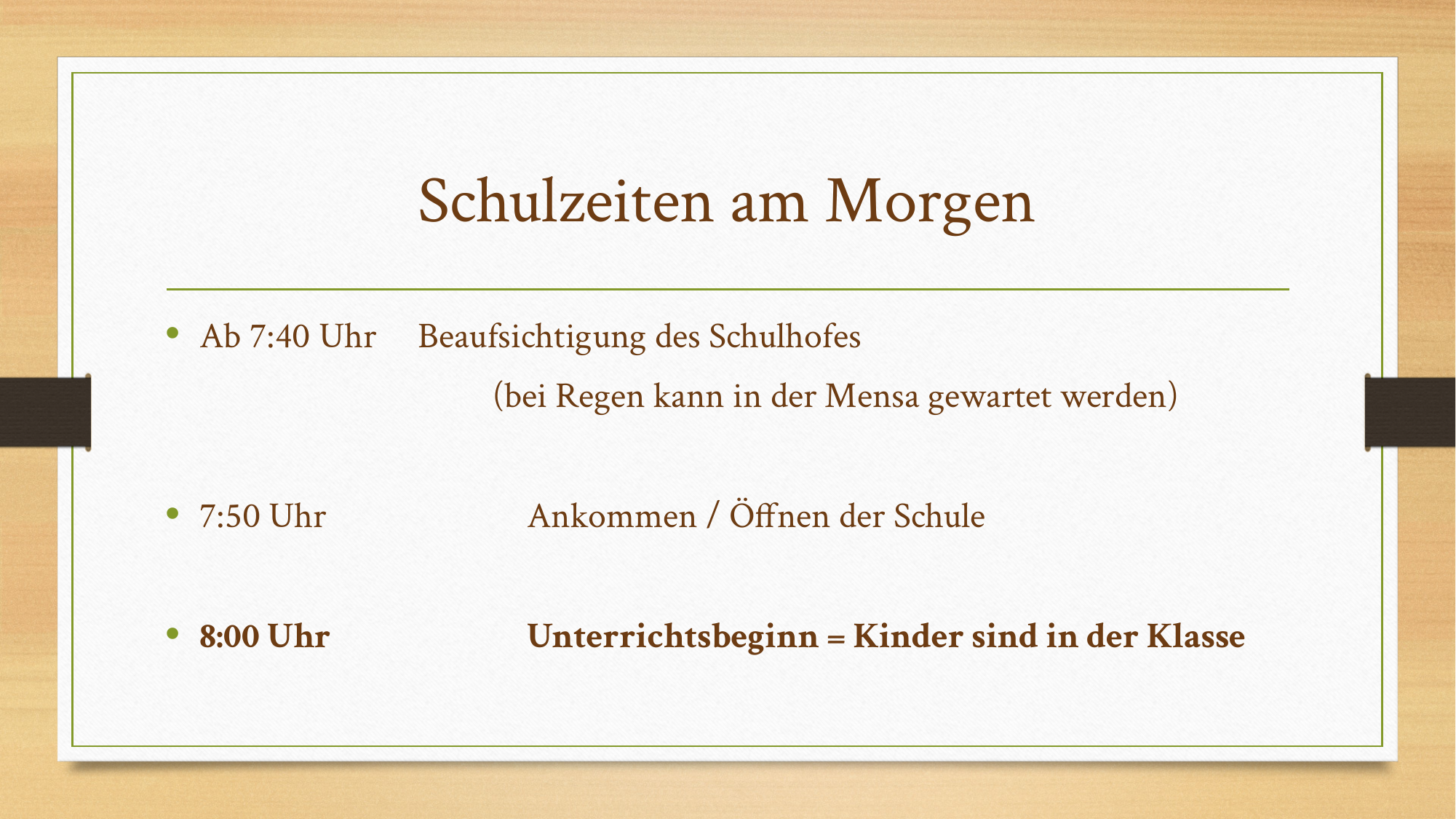

# Schulzeiten am Morgen
Ab 7:40 Uhr	Beaufsichtigung des Schulhofes
			(bei Regen kann in der Mensa gewartet werden)

7:50 Uhr 		Ankommen / Öffnen der Schule

8:00 Uhr 		Unterrichtsbeginn = Kinder sind in der Klasse